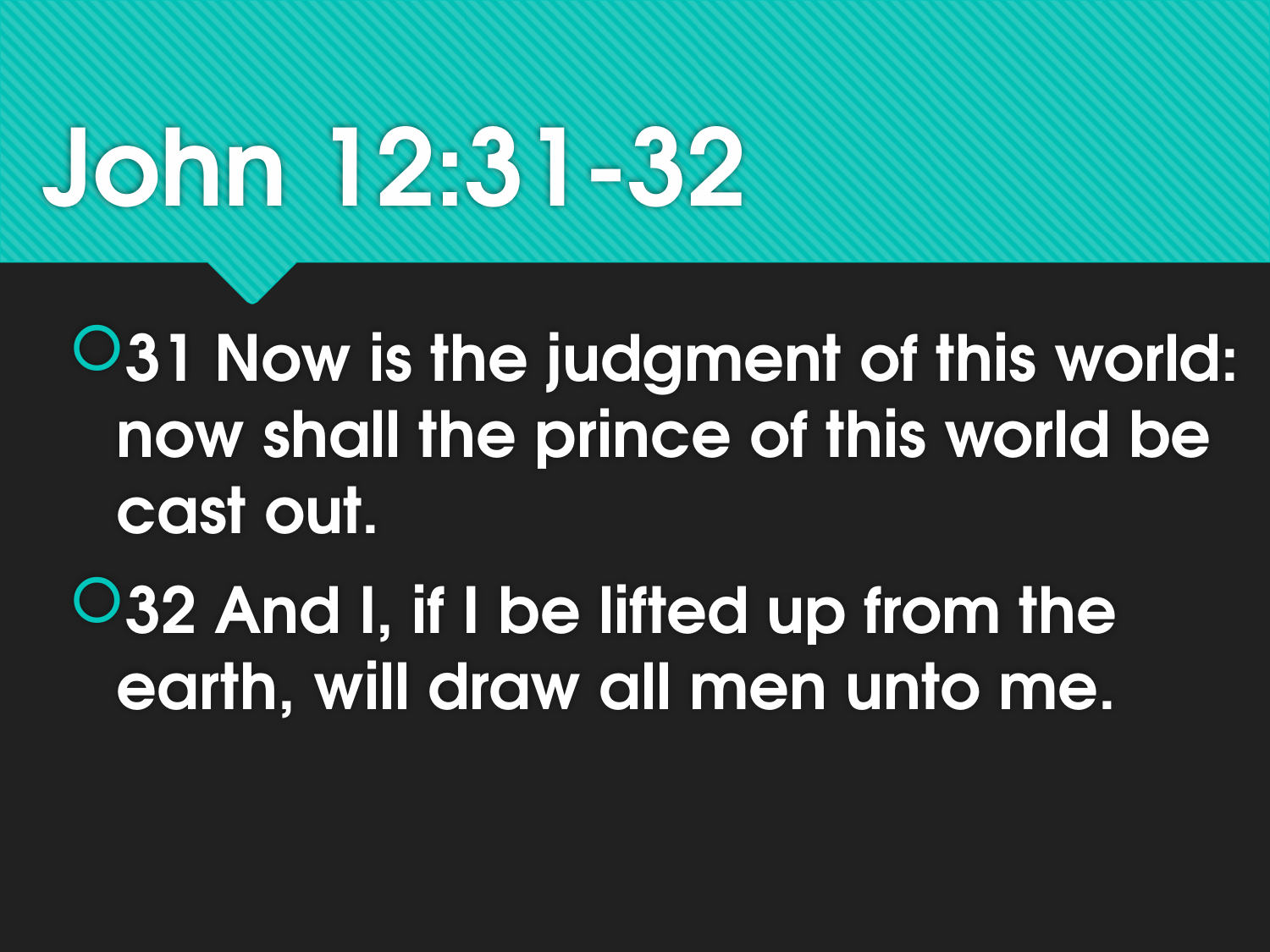

# John 12:31-32
31 Now is the judgment of this world: now shall the prince of this world be cast out.
32 And I, if I be lifted up from the earth, will draw all men unto me.